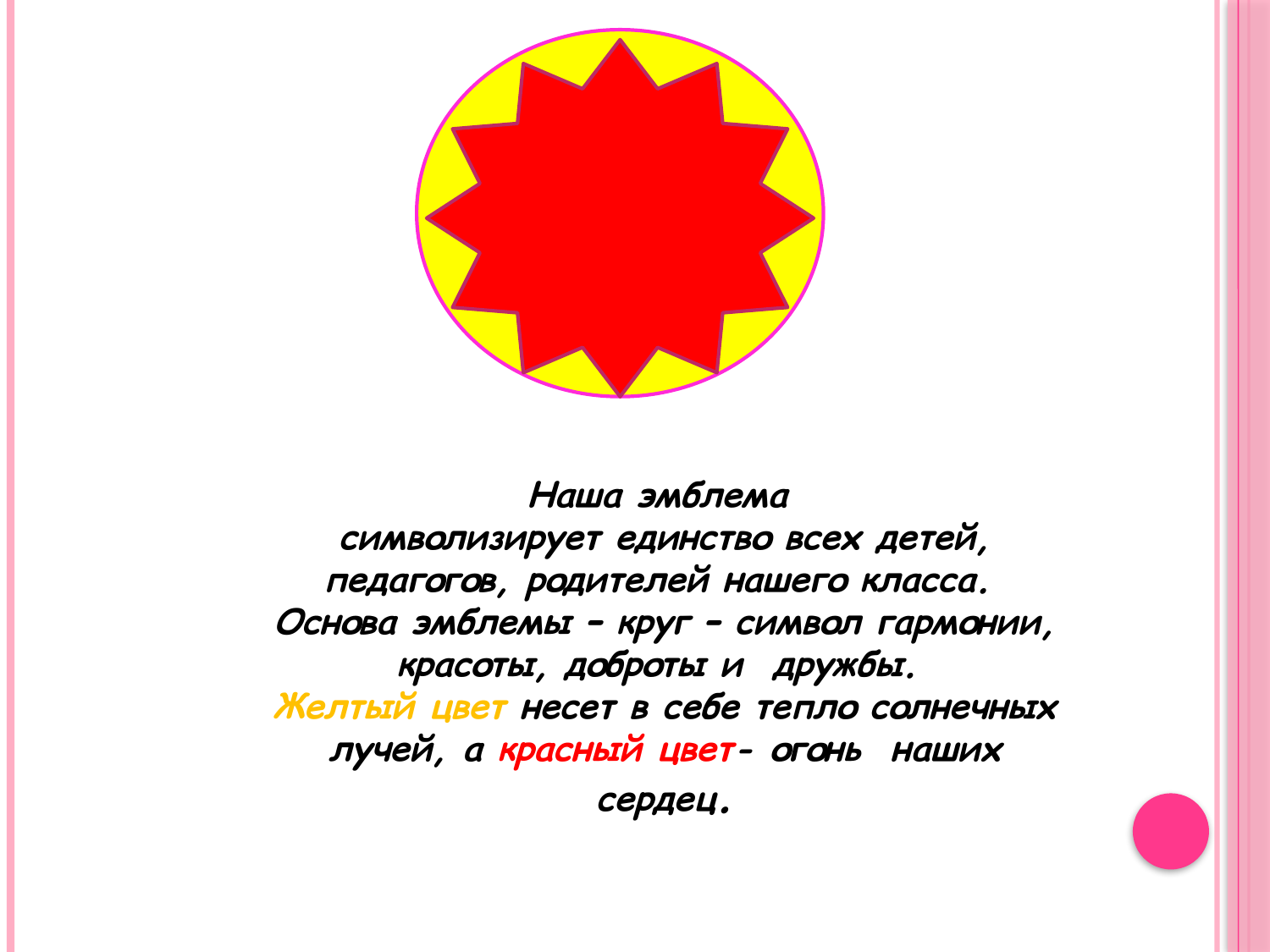

Наша эмблема
символизирует единство всех детей, педагогов, родителей нашего класса.
Основа эмблемы – круг – символ гармонии, красоты, доброты и  дружбы.
Желтый цвет несет в себе тепло солнечных лучей, а красный цвет- огонь  наших сердец.